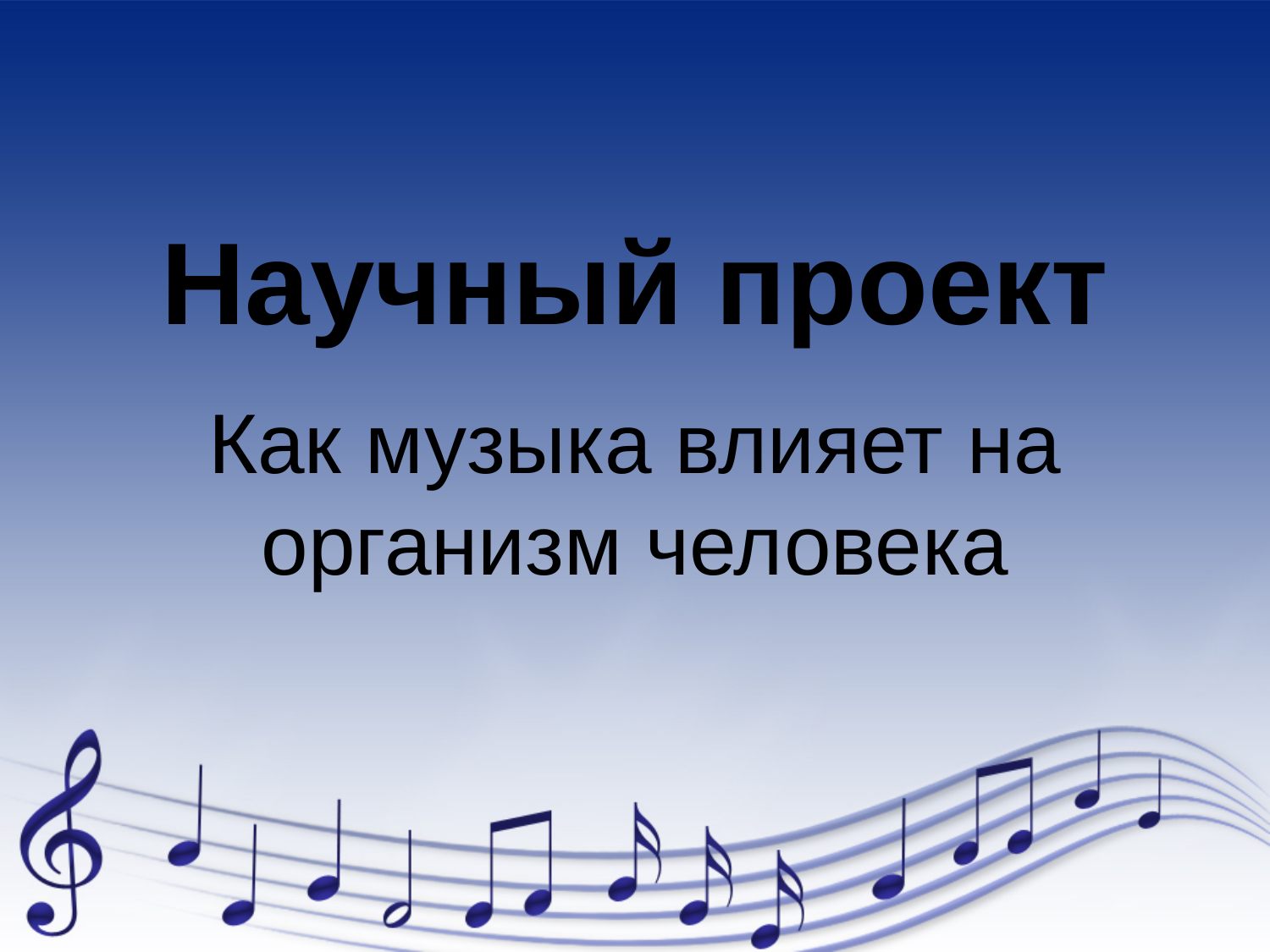

# Научный проект
Как музыка влияет на организм человека